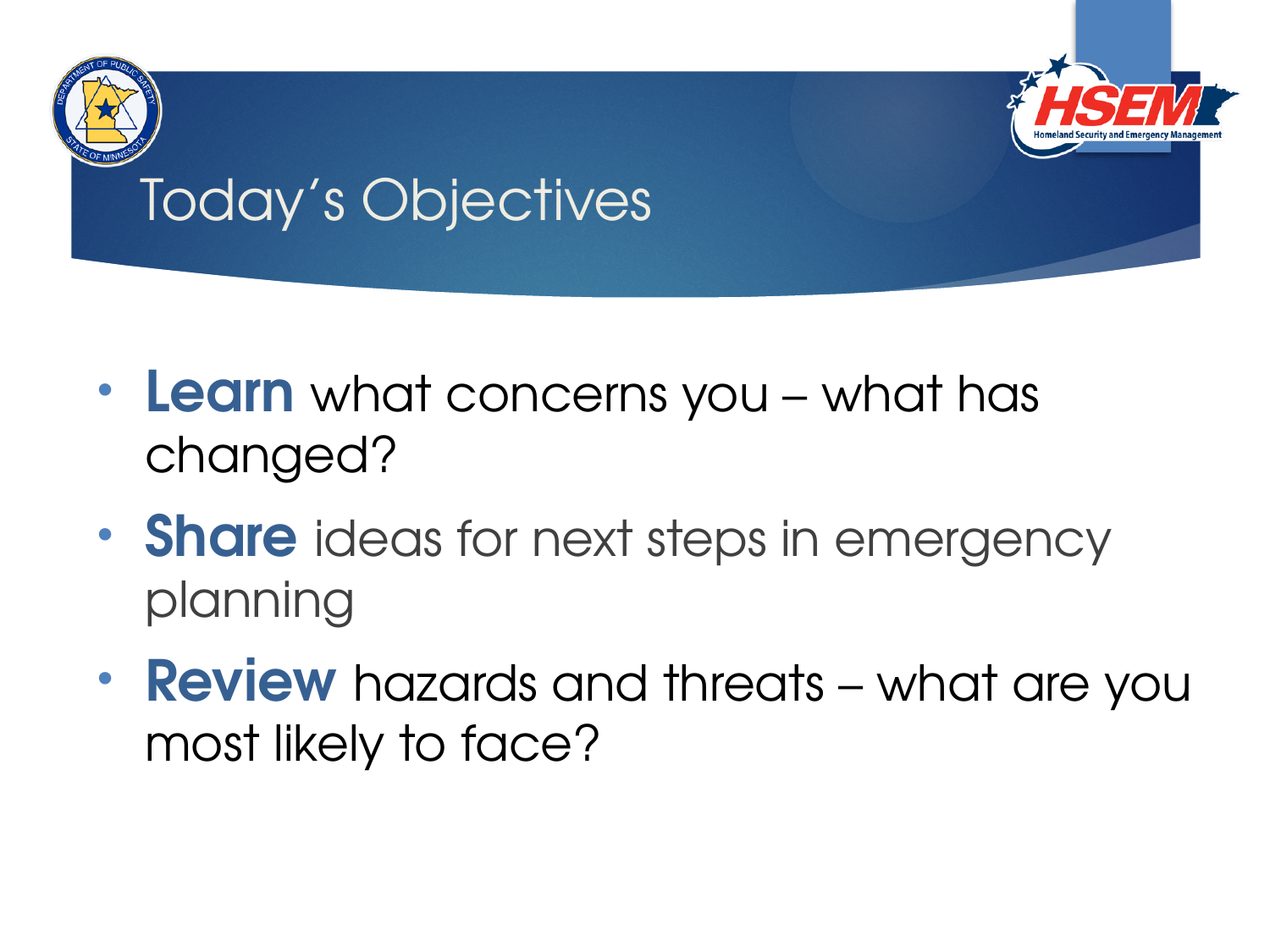

# Today’s Objectives
Learn what concerns you – what has changed?
Share ideas for next steps in emergency planning
Review hazards and threats – what are you most likely to face?